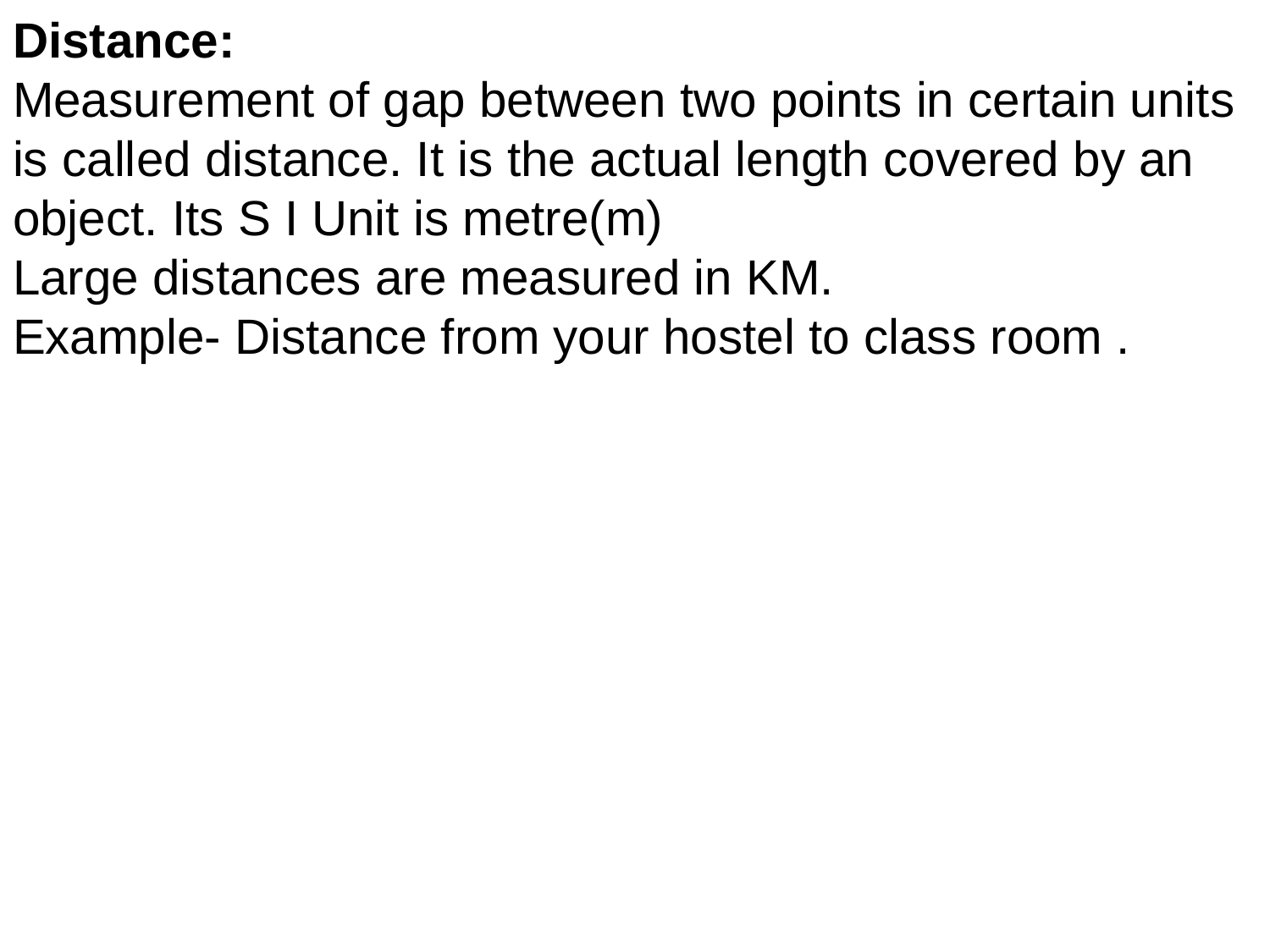

Distance:
Measurement of gap between two points in certain units is called distance. It is the actual length covered by an object. Its S I Unit is metre(m)
Large distances are measured in KM.
Example- Distance from your hostel to class room .